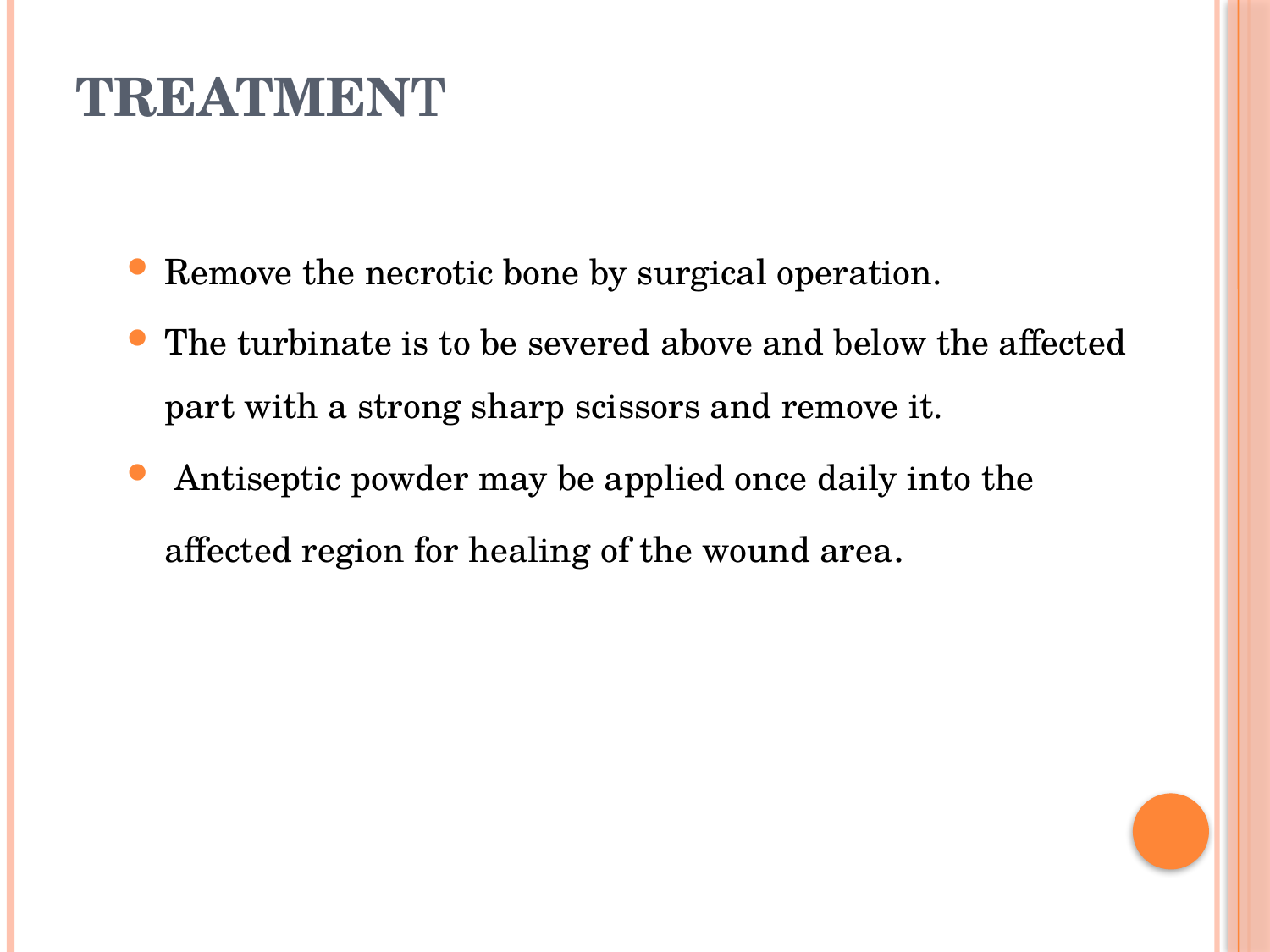

# Treatment
Remove the necrotic bone by surgical operation.
The turbinate is to be severed above and below the affected part with a strong sharp scissors and remove it.
 Antiseptic powder may be applied once daily into the affected region for healing of the wound area.